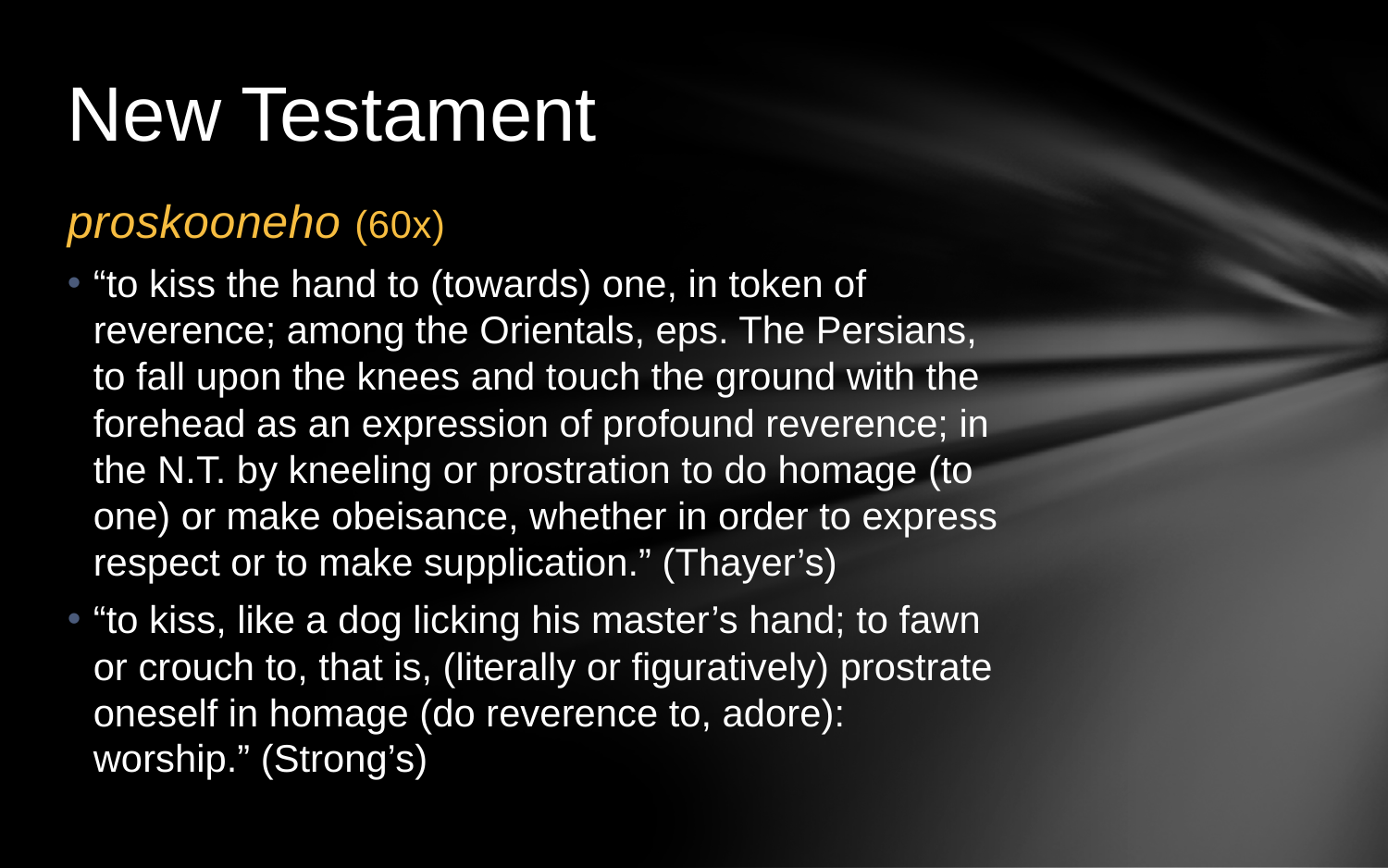

# New Testament
proskooneho (60x)
“to kiss the hand to (towards) one, in token of reverence; among the Orientals, eps. The Persians, to fall upon the knees and touch the ground with the forehead as an expression of profound reverence; in the N.T. by kneeling or prostration to do homage (to one) or make obeisance, whether in order to express respect or to make supplication.” (Thayer’s)
“to kiss, like a dog licking his master’s hand; to fawn or crouch to, that is, (literally or figuratively) prostrate oneself in homage (do reverence to, adore): worship.” (Strong’s)